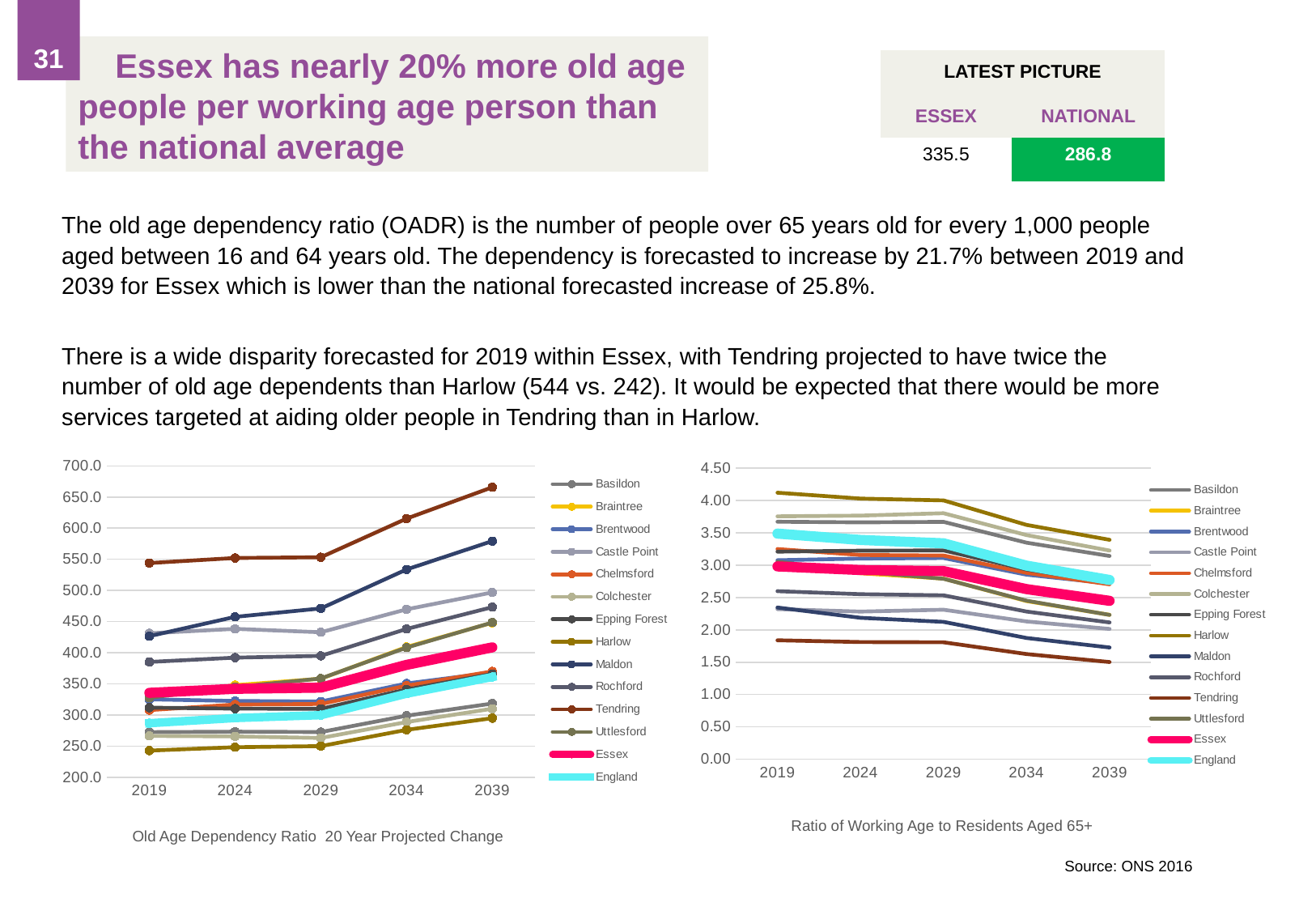

31
# Essex has nearly 20% more old age people per working age person than the national average
| LATEST PICTURE |  |
| --- | --- |
| ESSEX | NATIONAL |
| 335.5 | 286.8 |
The old age dependency ratio (OADR) is the number of people over 65 years old for every 1,000 people aged between 16 and 64 years old. The dependency is forecasted to increase by 21.7% between 2019 and 2039 for Essex which is lower than the national forecasted increase of 25.8%.

There is a wide disparity forecasted for 2019 within Essex, with Tendring projected to have twice the number of old age dependents than Harlow (544 vs. 242). It would be expected that there would be more services targeted at aiding older people in Tendring than in Harlow.

### Chart

| Category | Basildon | Braintree | Brentwood | Castle Point | Chelmsford | Colchester | Epping Forest | Harlow | Maldon | Rochford | Tendring | Uttlesford | Essex | England |
|---|---|---|---|---|---|---|---|---|---|---|---|---|---|---|
| 2019 | 272.4497294 | 329.9690568 | 325.1406512 | 431.1175323 | 307.8563165 | 266.4105363 | 311.7681553 | 242.8176435 | 426.5642504 | 385.1415774 | 544.0243627 | 327.6556719 | 335.57533916112953 | 286.8 |
| 2024 | 273.2067851 | 347.9507615 | 322.4797588 | 438.3068035 | 316.764494 | 265.6245675 | 310.2410039 | 248.2785725 | 457.5349331 | 392.0665475 | 552.1238618 | 344.9410795 | 342.0327003785441 | 295.1 |
| 2029 | 272.6266488 | 358.2120286 | 321.6108122 | 432.873097 | 317.6808936 | 263.0502934 | 309.9076432 | 250.0157941 | 471.106005 | 394.8879266 | 553.3089231 | 358.5536356 | 343.9428851738466 | 299.7 |
| 2034 | 298.8382926 | 409.1634206 | 350.563808 | 469.6378331 | 347.1121402 | 288.6732878 | 340.9391753 | 276.1335329 | 533.7547935 | 438.1661408 | 615.3453954 | 408.18659 | 380.44999932300465 | 334.2 |
| 2039 | 318.3250372 | 448.142968 | 368.1420439 | 496.7883045 | 369.9409404 | 310.0753688 | 365.8579188 | 294.879228 | 579.2309634 | 473.1212254 | 665.6956399 | 448.4115969 | 408.600106000822 | 361.0 |

### Chart

| Category | Basildon | Braintree | Brentwood | Castle Point | Chelmsford | Colchester | Epping Forest | Harlow | Maldon | Rochford | Tendring | Uttlesford | Essex | England |
|---|---|---|---|---|---|---|---|---|---|---|---|---|---|---|
| 2019 | 3.6704018836878314 | 3.0305872001995553 | 3.0755920439640185 | 2.3195530802587125 | 3.2482685798652438 | 3.753605296128072 | 3.2075116813574067 | 4.118316880049946 | 2.344312724430786 | 2.5964477965499446 | 1.8381529735855706 | 3.051984402410096 | 2.979956758740966 | 3.486750348675035 |
| 2024 | 3.6602312041188028 | 2.8739698562205906 | 3.100969821241382 | 2.281506907980268 | 3.1569194746933977 | 3.7647120121899116 | 3.22330055482392 | 4.027733806951867 | 2.185625463010138 | 2.550587410164087 | 1.8111877953252409 | 2.8990458354497033 | 2.923697058477893 | 3.3886818027787187 |
| 2029 | 3.6680199987845064 | 2.791642714814184 | 3.1093481999545785 | 2.3101458763097953 | 3.147812852916251 | 3.8015543988745084 | 3.2267677869262696 | 3.9997473103640218 | 2.1226645158131663 | 2.532364077600543 | 1.8073086448657707 | 2.7889830159624798 | 2.9074594739604747 | 3.3366700033366703 |
| 2034 | 3.3462913714960774 | 2.444011242582715 | 2.852547745031341 | 2.129300344904432 | 2.8809133538913887 | 3.4641237768172877 | 2.933074496704809 | 3.6214363011179223 | 1.8735194740691354 | 2.2822393308944604 | 1.6251035718727667 | 2.4498600015252827 | 2.628466294597081 | 2.9922202274087373 |
| 2039 | 3.141443126170787 | 2.231430751804188 | 2.716342826280484 | 2.0129298353882645 | 2.7031341784414193 | 3.225022367529633 | 2.7333015048026343 | 3.391218861981014 | 1.726427044110605 | 2.1136232033440283 | 1.502187997130669 | 2.230093973735941 | 2.447380667096519 | 2.770083102493075 |
Ratio of Working Age to Residents Aged 65+

Old Age Dependency Ratio  20 Year Projected Change

Source: ONS 2016